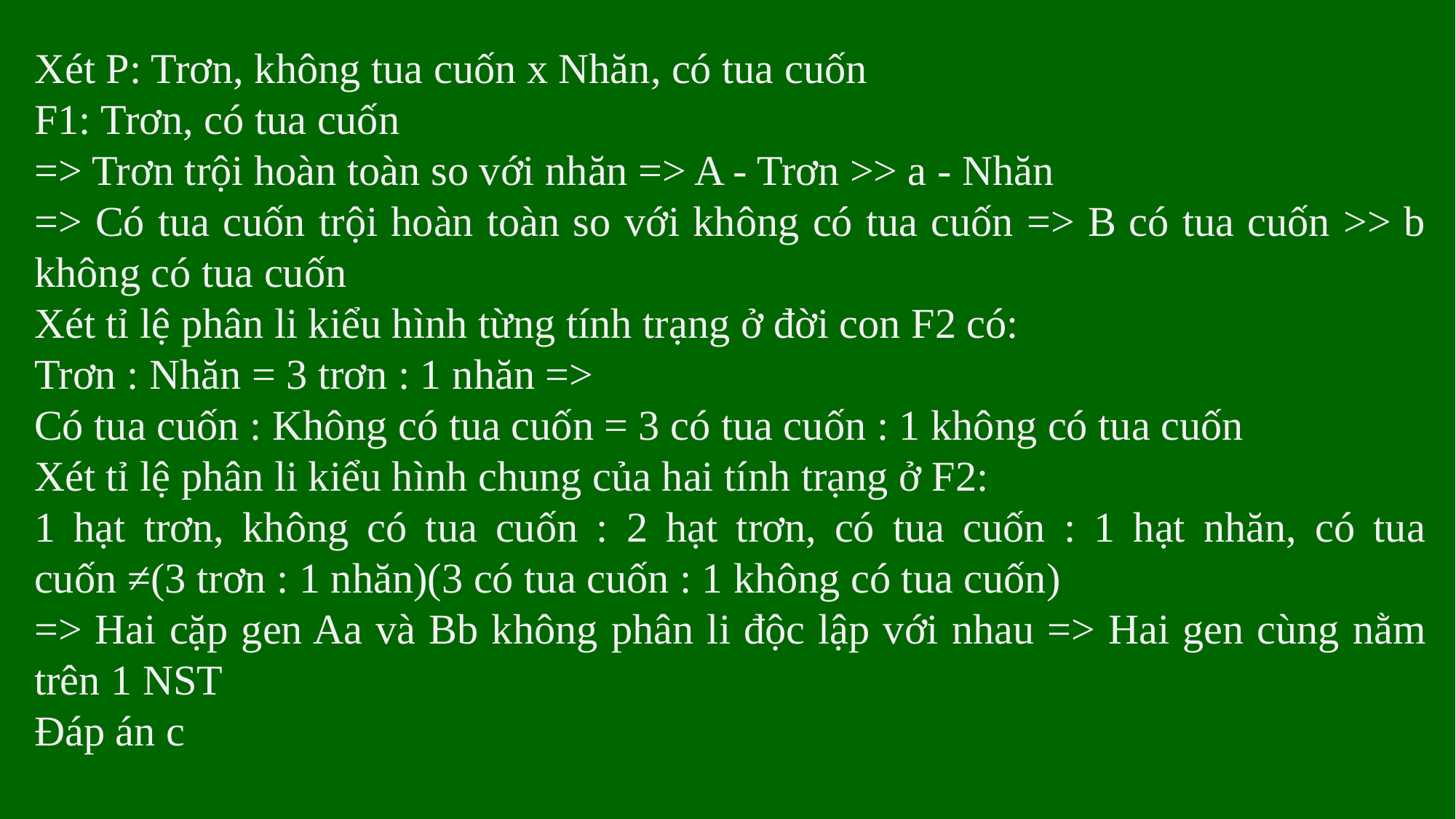

Xét P: Trơn, không tua cuốn x Nhăn, có tua cuốn
F1: Trơn, có tua cuốn
=> Trơn trội hoàn toàn so với nhăn => A - Trơn >> a - Nhăn
=> Có tua cuốn trội hoàn toàn so với không có tua cuốn => B có tua cuốn >> b không có tua cuốn
Xét tỉ lệ phân li kiểu hình từng tính trạng ở đời con F2 có:
Trơn : Nhăn = 3 trơn : 1 nhăn =>
Có tua cuốn : Không có tua cuốn = 3 có tua cuốn : 1 không có tua cuốn
Xét tỉ lệ phân li kiểu hình chung của hai tính trạng ở F2:
1 hạt trơn, không có tua cuốn : 2 hạt trơn, có tua cuốn : 1 hạt nhăn, có tua cuốn ≠(3 trơn : 1 nhăn)(3 có tua cuốn : 1 không có tua cuốn)
=> Hai cặp gen Aa và Bb không phân li độc lập với nhau => Hai gen cùng nằm trên 1 NST
Đáp án c